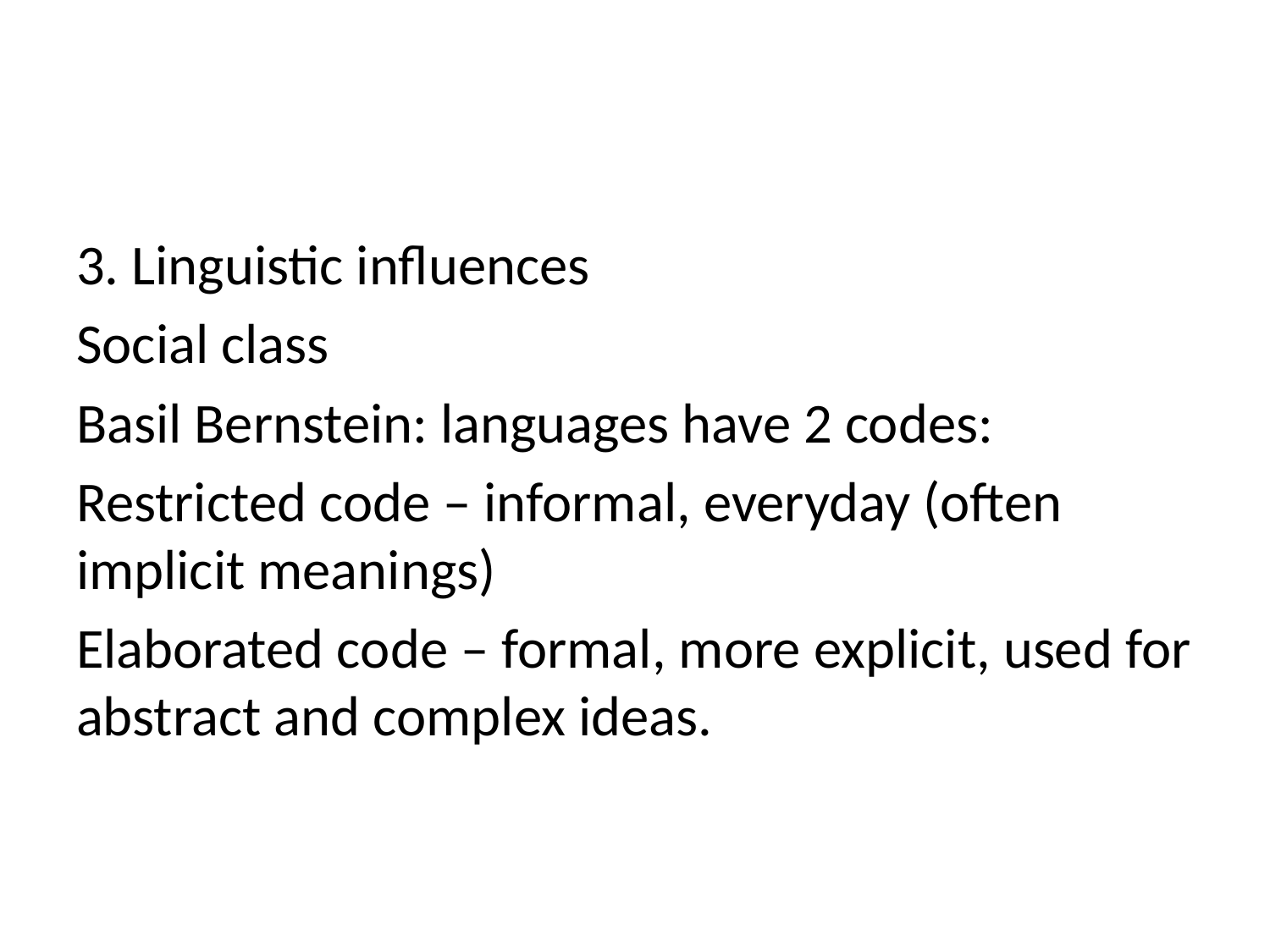

#
3. Linguistic influences
Social class
Basil Bernstein: languages have 2 codes:
Restricted code – informal, everyday (often implicit meanings)
Elaborated code – formal, more explicit, used for abstract and complex ideas.